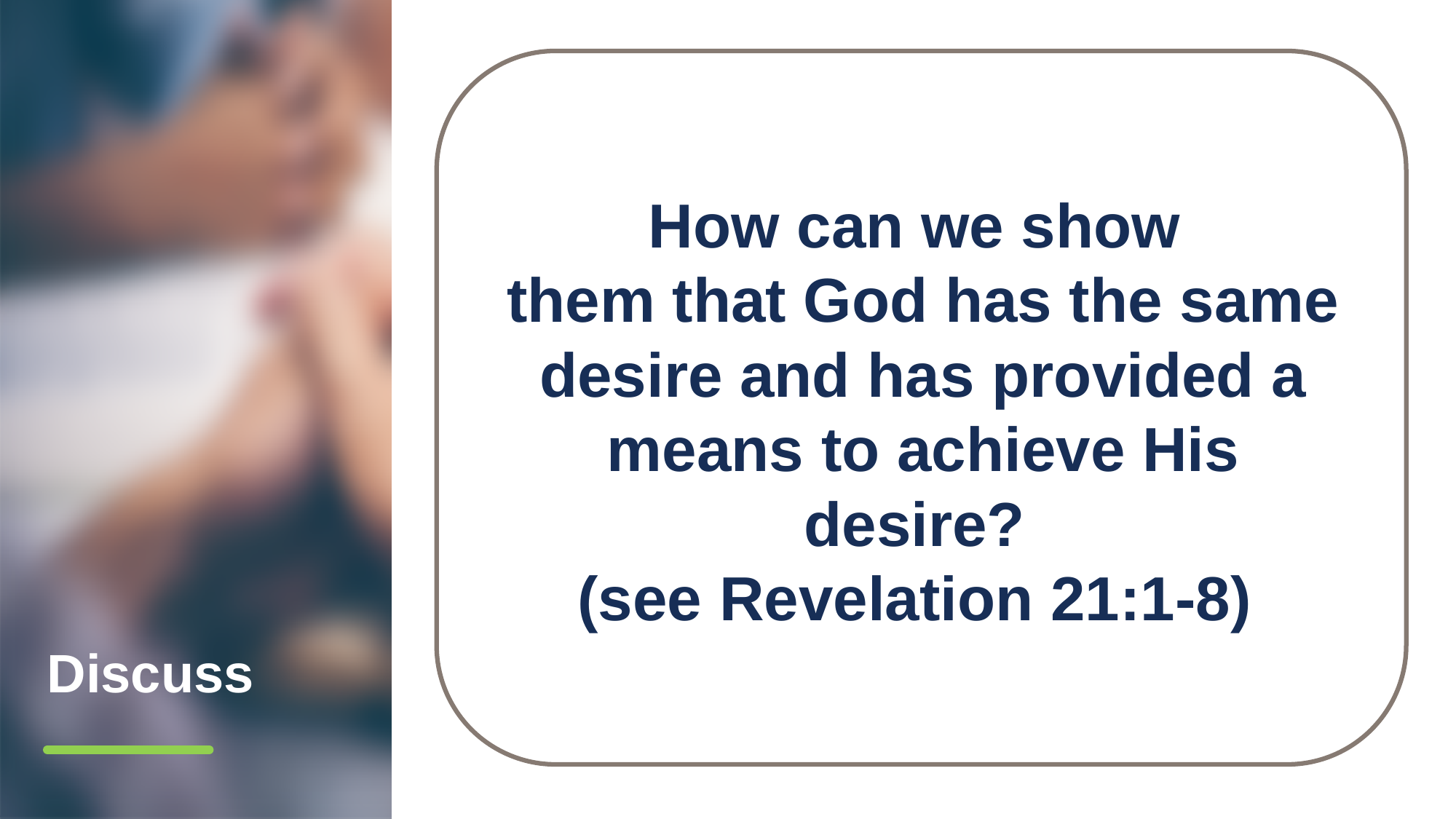

How can we show
them that God has the same desire and has provided a means to achieve His desire?
(see Revelation 21:1-8)
# Discuss